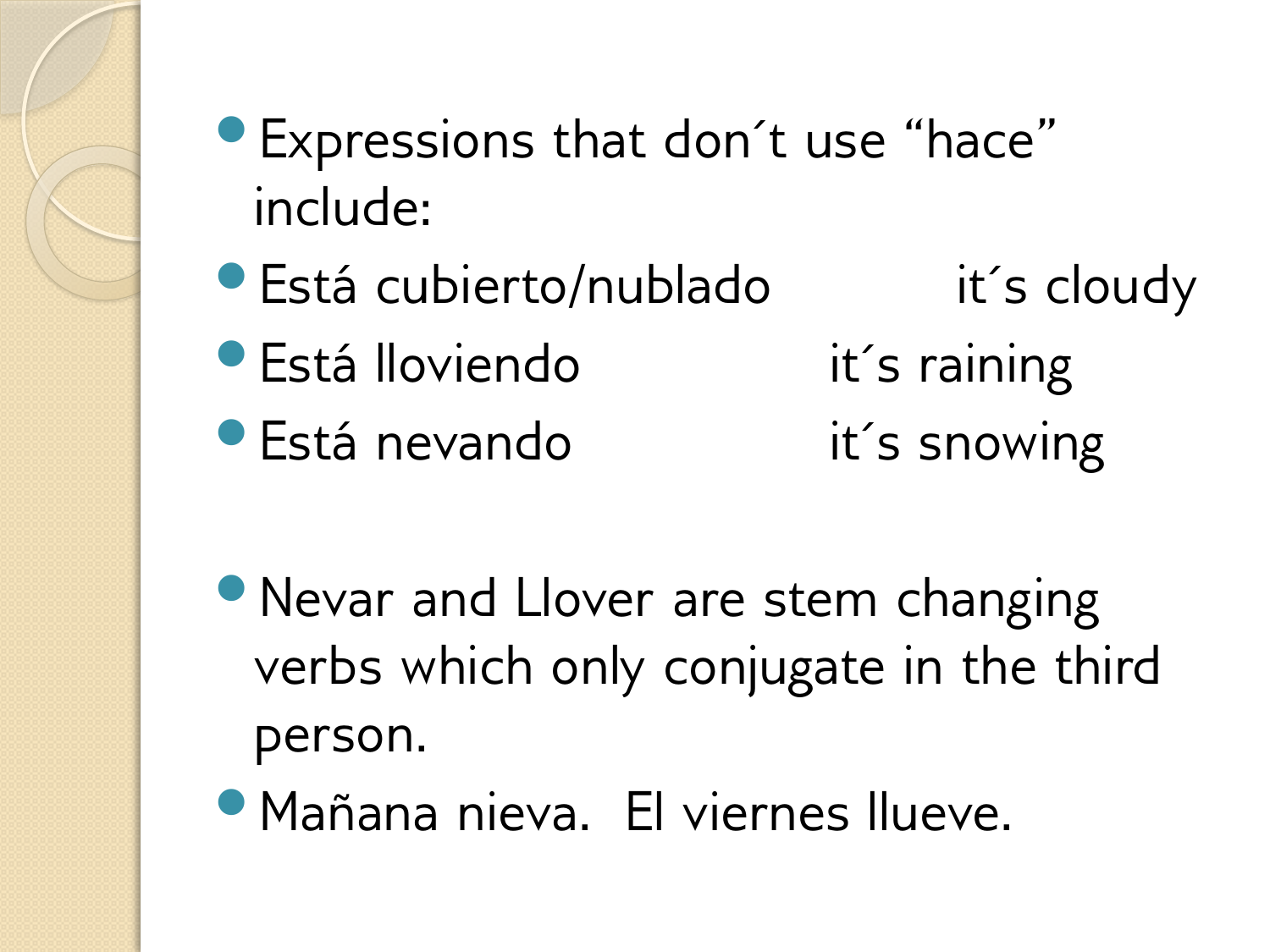

Expressions that don´t use “hace” include:
Está cubierto/nublado	    it´s cloudy
Está lloviendo		    it´s raining
Está nevando		    it´s snowing

Nevar and Llover are stem changing verbs which only conjugate in the third person.
Mañana nieva.  El viernes llueve.